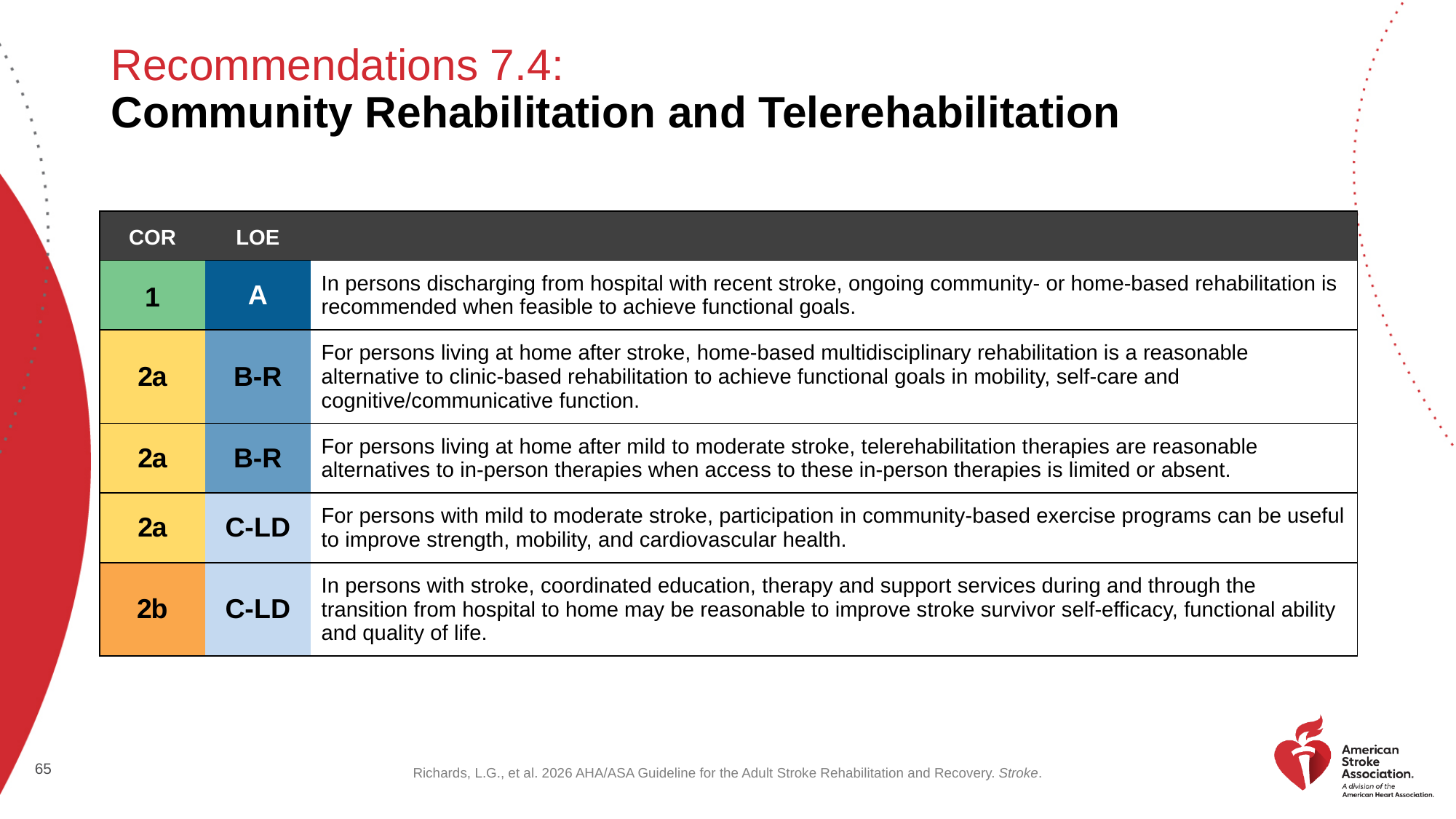

# Recommendations 7.4: Community Rehabilitation and Telerehabilitation
| COR | LOE |  |
| --- | --- | --- |
| 1 | A | In persons discharging from hospital with recent stroke, ongoing community- or home-based rehabilitation is recommended when feasible to achieve functional goals. |
| 2a | B-R | For persons living at home after stroke, home-based multidisciplinary rehabilitation is a reasonable alternative to clinic-based rehabilitation to achieve functional goals in mobility, self-care and cognitive/communicative function. |
| 2a | B-R | For persons living at home after mild to moderate stroke, telerehabilitation therapies are reasonable alternatives to in-person therapies when access to these in-person therapies is limited or absent. |
| 2a | C-LD | For persons with mild to moderate stroke, participation in community-based exercise programs can be useful to improve strength, mobility, and cardiovascular health. |
| 2b | C-LD | In persons with stroke, coordinated education, therapy and support services during and through the transition from hospital to home may be reasonable to improve stroke survivor self-efficacy, functional ability and quality of life. |